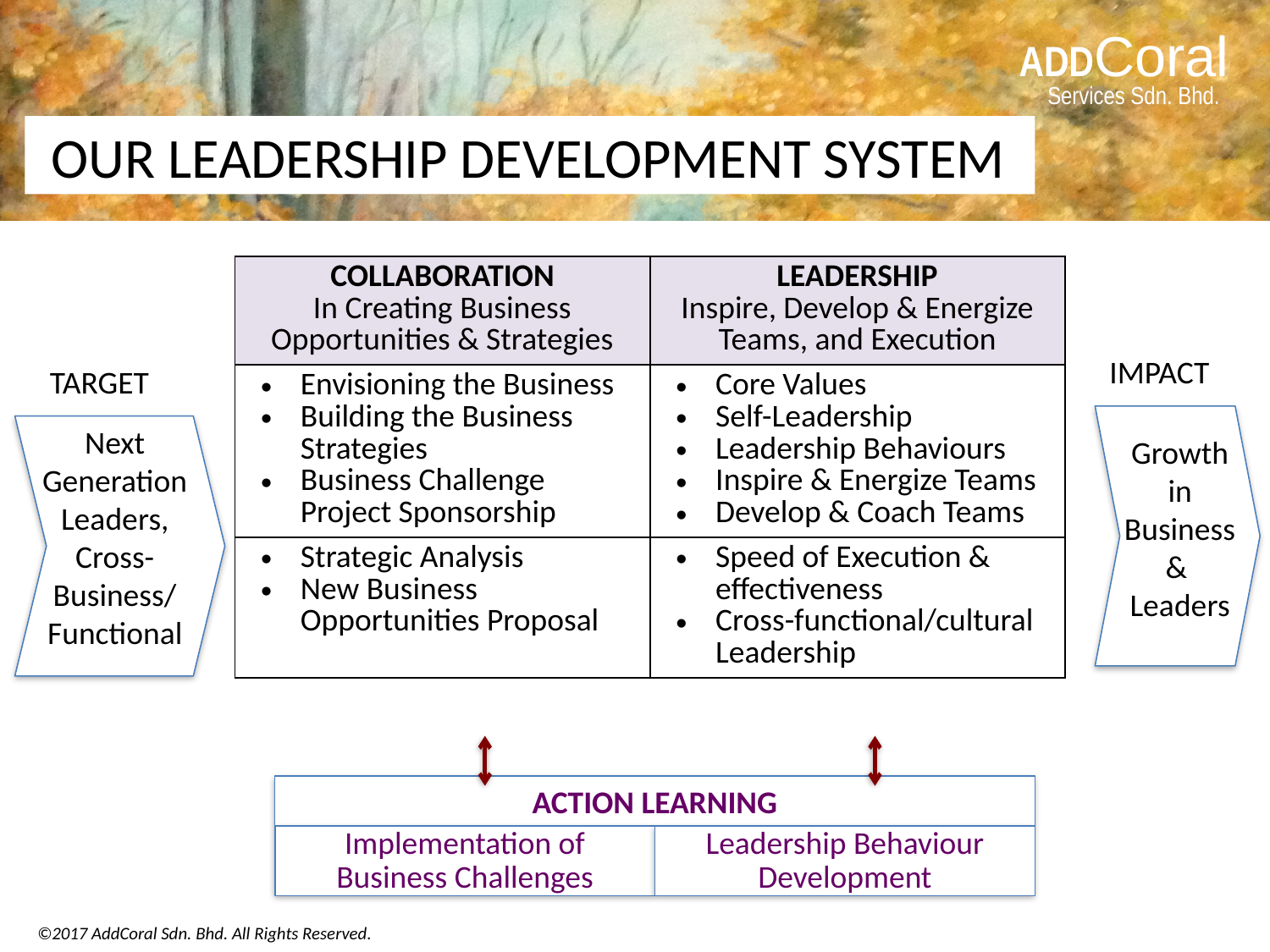

# OUR LEADERSHIP DEVELOPMENT SYSTEM
| COLLABORATION In Creating Business Opportunities & Strategies | LEADERSHIP Inspire, Develop & Energize Teams, and Execution |
| --- | --- |
| Envisioning the Business Building the Business Strategies Business Challenge Project Sponsorship | Core Values Self-Leadership Leadership Behaviours Inspire & Energize Teams Develop & Coach Teams |
| Strategic Analysis New Business Opportunities Proposal | Speed of Execution & effectiveness Cross-functional/cultural Leadership |
IMPACT
TARGET

Next Generation Leaders,
Cross-Business/Functional
Growth in Business
&
Leaders
ACTION LEARNING
Implementation of Business Challenges
Leadership Behaviour Development